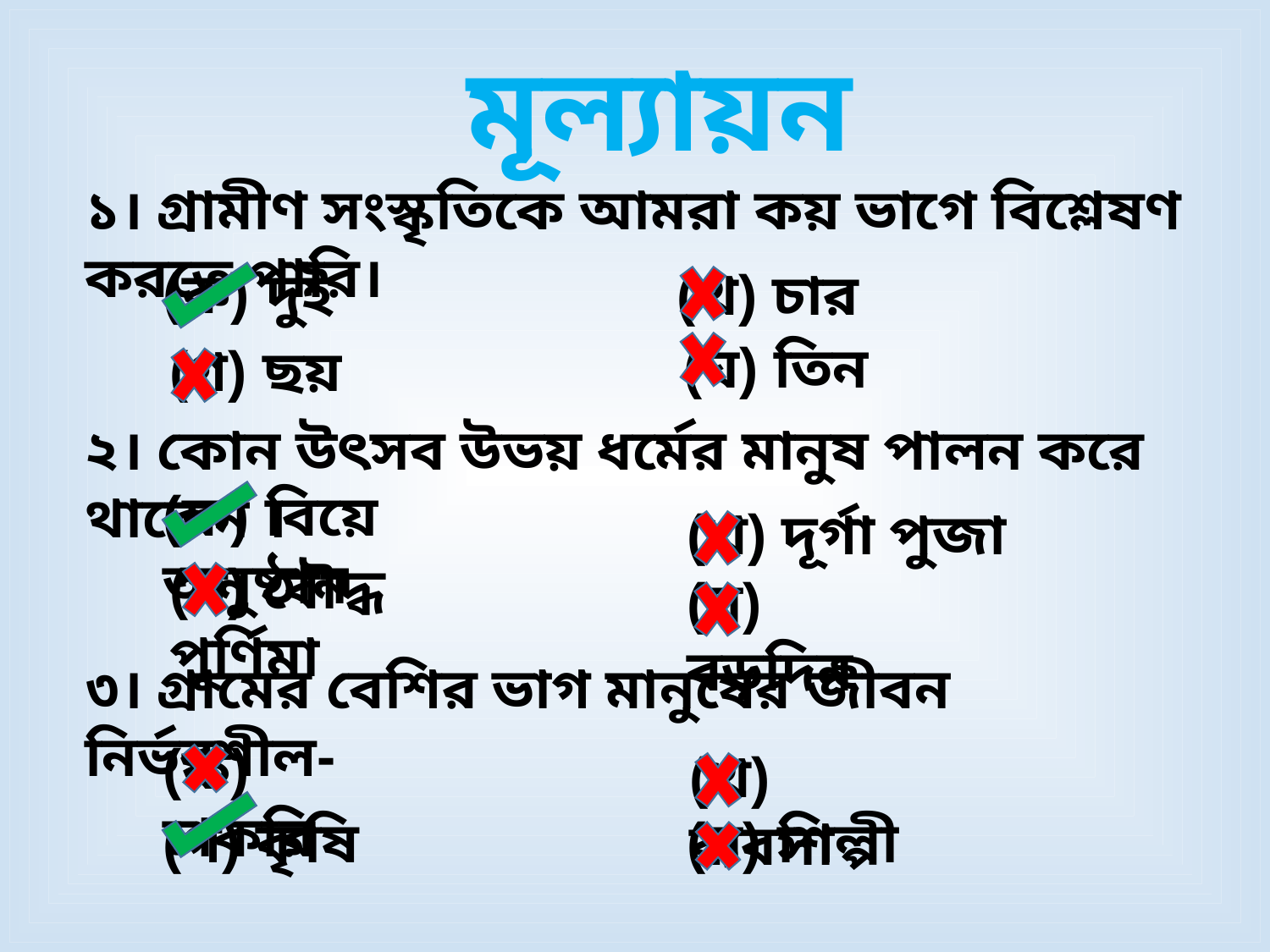

মূল্যায়ন
১। গ্রামীণ সংস্কৃতিকে আমরা কয় ভাগে বিশ্লেষণ করতে পারি।

(ক) দুই
(খ) চার

(ঘ) তিন
(গ) ছয়

২। কোন উৎসব উভয় ধর্মের মানুষ পালন করে থাকেন ।
(ক) বিয়ে অনুষ্ঠান

(খ) দূর্গা পুজা

(গ) বৌদ্ধ পূর্ণিমা

(ঘ) বড়দিন

৩। গ্রামের বেশির ভাগ মানুষের জীবন নির্ভরশীল-
(ক) চাকরি

(খ) ব্যবসা

(ঘ) শিল্পী
(গ) কৃষি